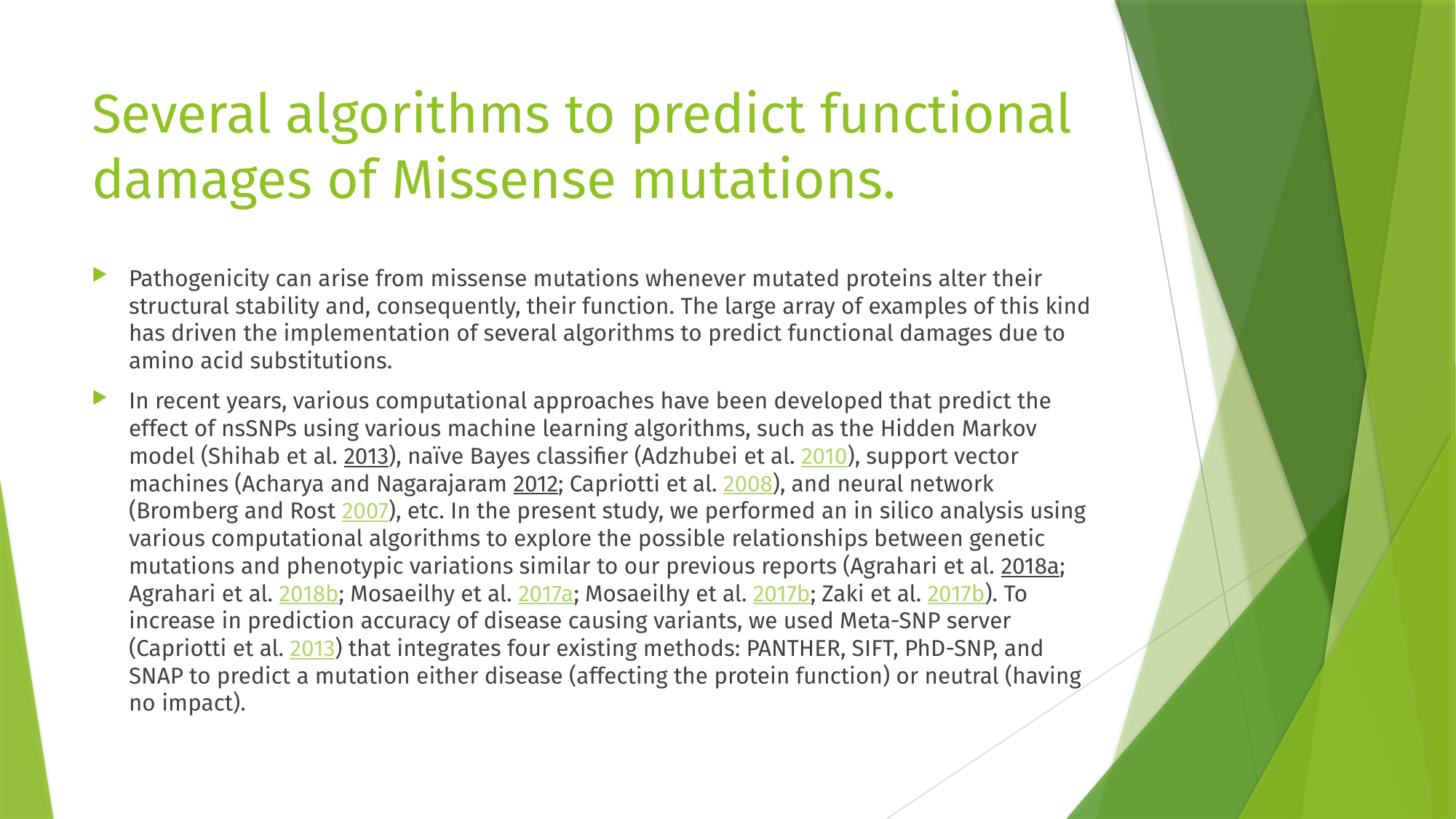

# Several algorithms to predict functional damages of Missense mutations.
Pathogenicity can arise from missense mutations whenever mutated proteins alter their structural stability and, consequently, their function. The large array of examples of this kind has driven the implementation of several algorithms to predict functional damages due to amino acid substitutions.
In recent years, various computational approaches have been developed that predict the effect of nsSNPs using various machine learning algorithms, such as the Hidden Markov model (Shihab et al. 2013), naïve Bayes classifier (Adzhubei et al. 2010), support vector machines (Acharya and Nagarajaram 2012; Capriotti et al. 2008), and neural network (Bromberg and Rost 2007), etc. In the present study, we performed an in silico analysis using various computational algorithms to explore the possible relationships between genetic mutations and phenotypic variations similar to our previous reports (Agrahari et al. 2018a; Agrahari et al. 2018b; Mosaeilhy et al. 2017a; Mosaeilhy et al. 2017b; Zaki et al. 2017b). To increase in prediction accuracy of disease causing variants, we used Meta-SNP server (Capriotti et al. 2013) that integrates four existing methods: PANTHER, SIFT, PhD-SNP, and SNAP to predict a mutation either disease (affecting the protein function) or neutral (having no impact).